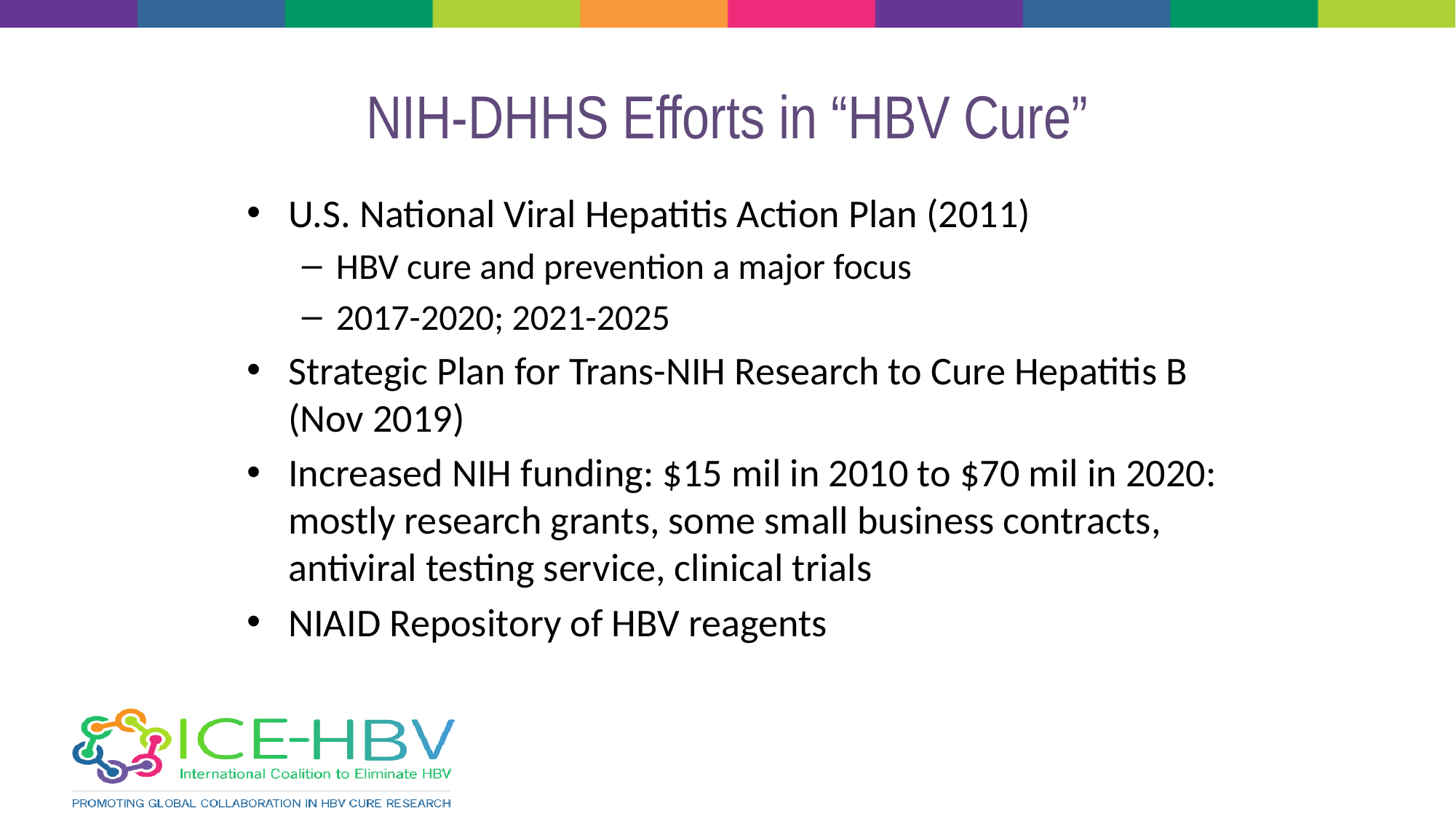

# NIH-DHHS Efforts in “HBV Cure”
U.S. National Viral Hepatitis Action Plan (2011)
HBV cure and prevention a major focus
2017-2020; 2021-2025
Strategic Plan for Trans-NIH Research to Cure Hepatitis B (Nov 2019)
Increased NIH funding: $15 mil in 2010 to $70 mil in 2020: mostly research grants, some small business contracts, antiviral testing service, clinical trials
NIAID Repository of HBV reagents